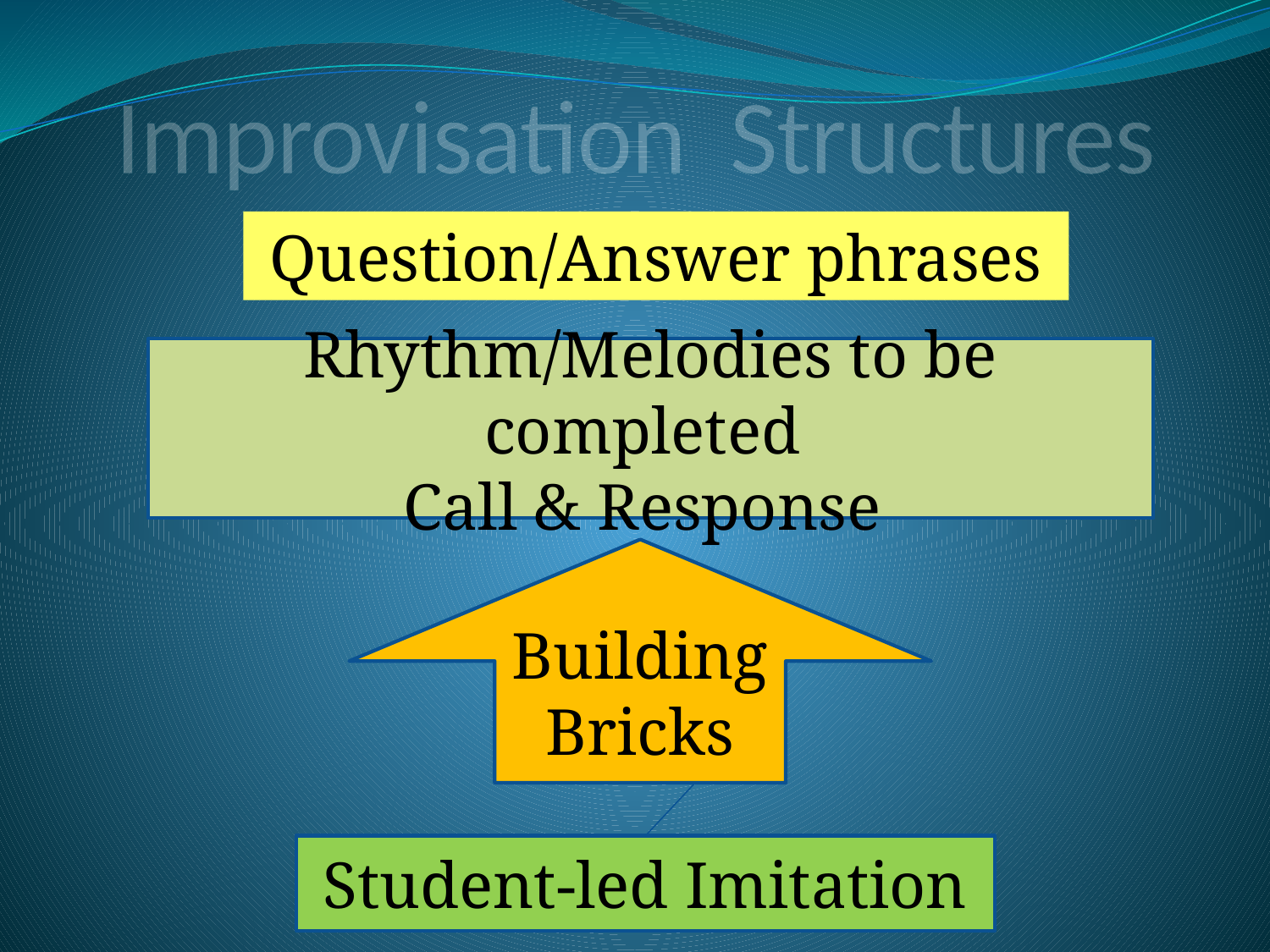

Improvisation  Structures
Question/Answer phrases
Rhythm/Melodies to be completed
Call & Response
Building
Bricks
Student-led Imitation